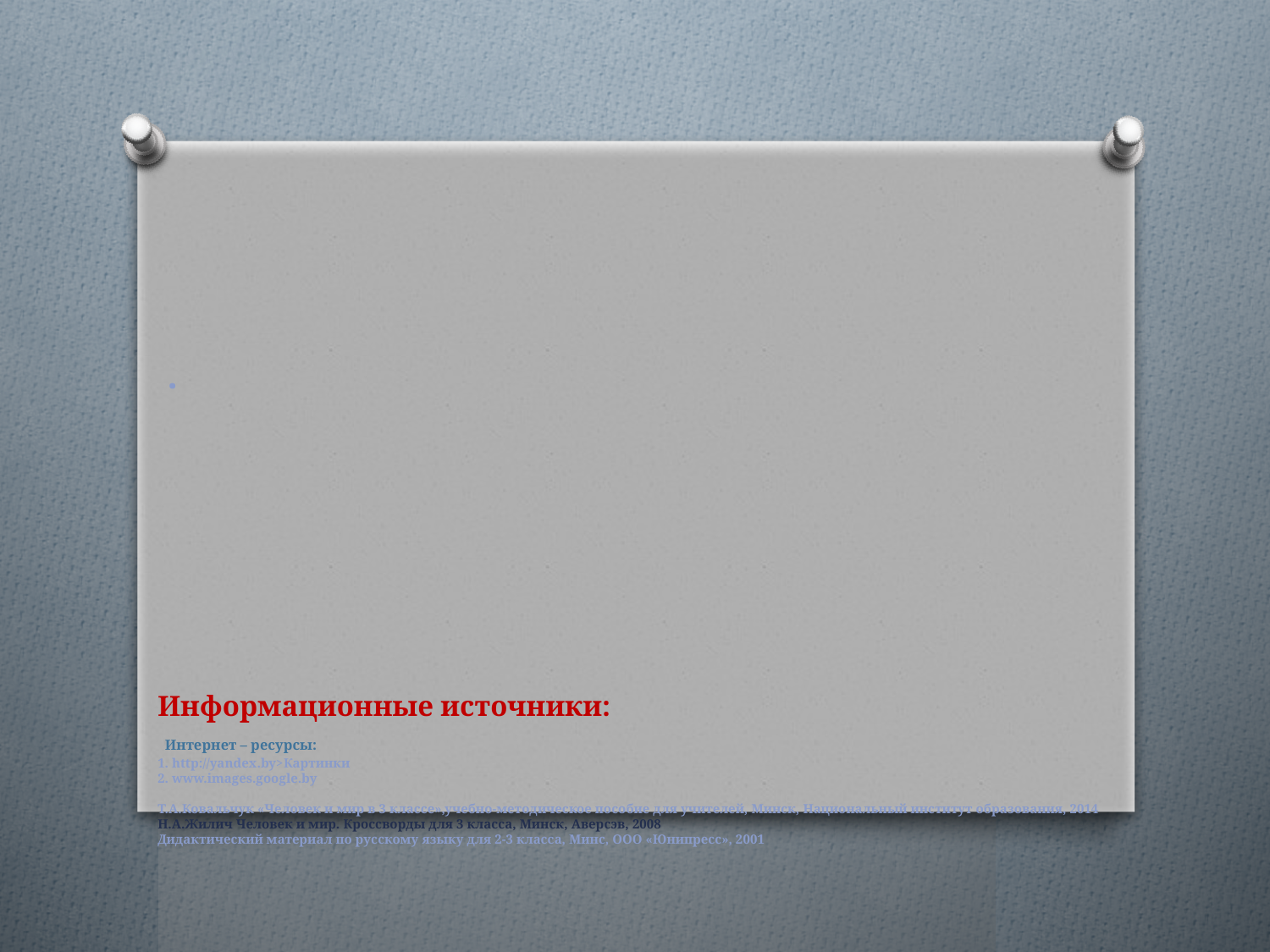

.
# Информационные источники: Интернет – ресурсы: 1. http://yandex.by>Картинки 2. www.images.google.by Т.А.Ковальчук «Человек и мир в 3 классе»,учебно-методическое пособие для учителей, Минск, Национальный институт образования, 2014 Н.А.Жилич Человек и мир. Кроссворды для 3 класса, Минск, Аверсэв, 2008 Дидактический материал по русскому языку для 2-3 класса, Минс, ООО «Юнипресс», 2001